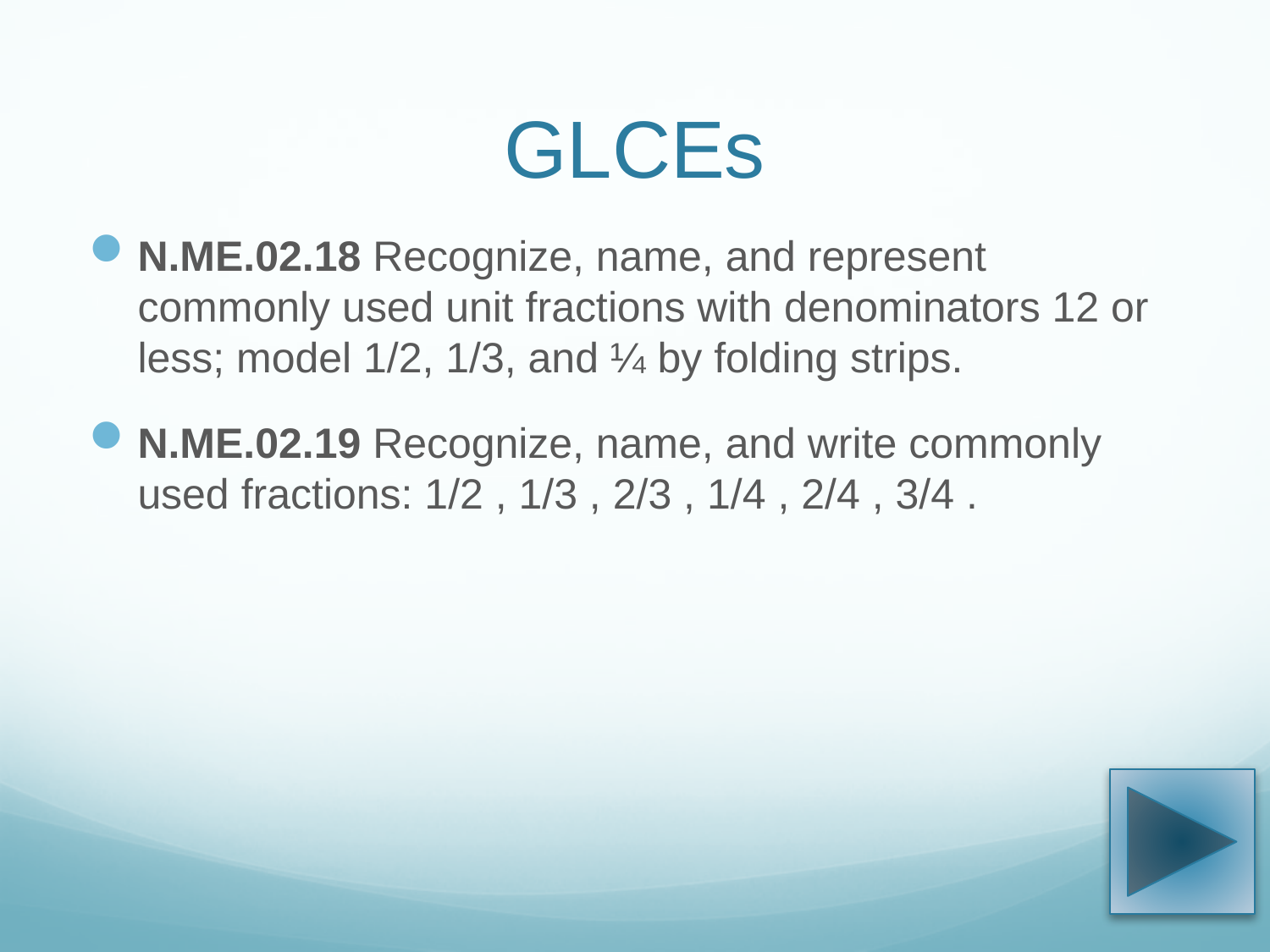

# GLCEs
N.ME.02.18 Recognize, name, and represent commonly used unit fractions with denominators 12 or less; model 1/2, 1/3, and ¼ by folding strips.
N.ME.02.19 Recognize, name, and write commonly used fractions: 1/2 , 1/3 , 2/3 , 1/4 , 2/4 , 3/4 .